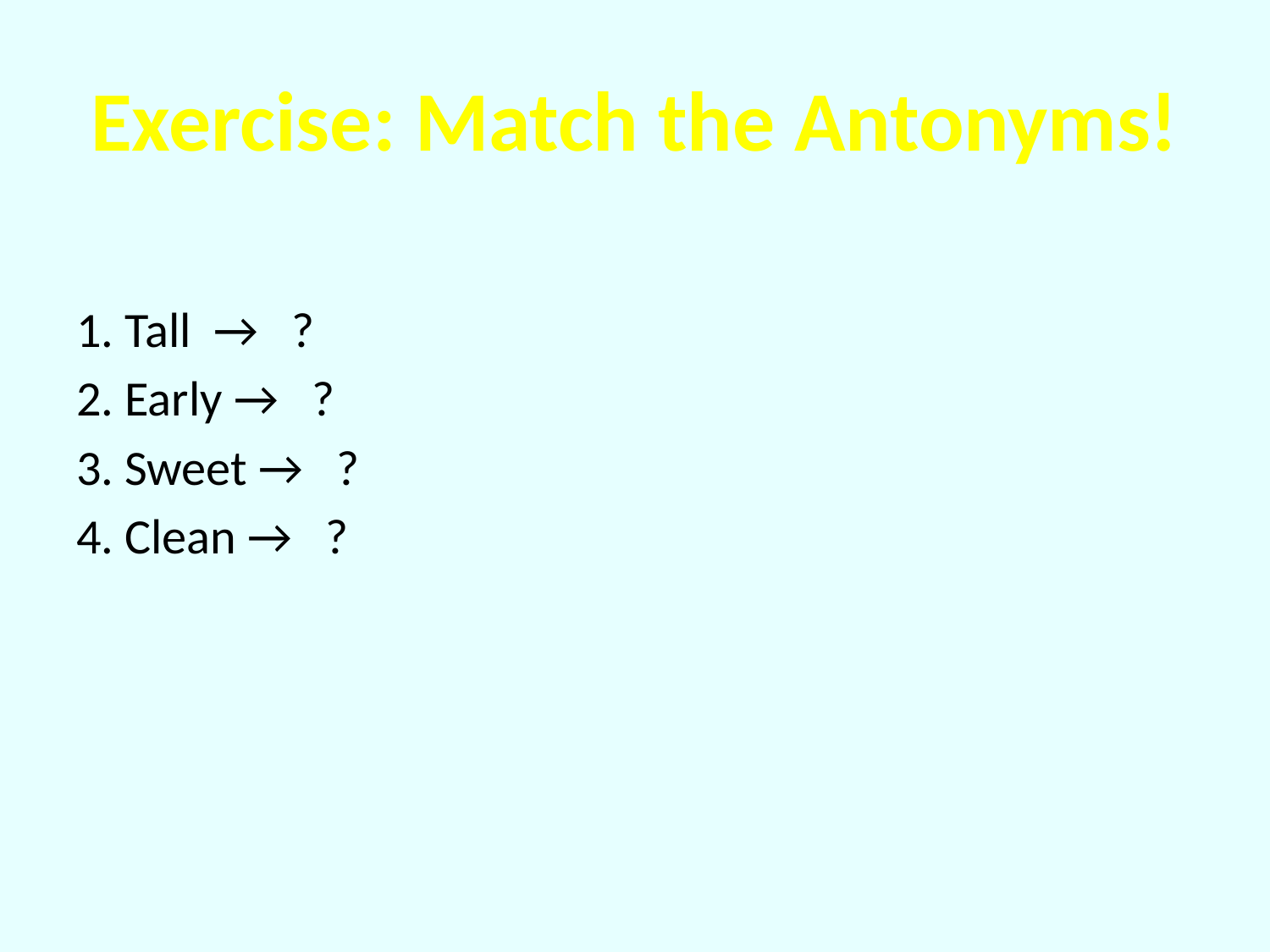

# Exercise: Match the Antonyms!

1. Tall  →   ?
2. Early →   ?
3. Sweet →   ?
4. Clean →   ?